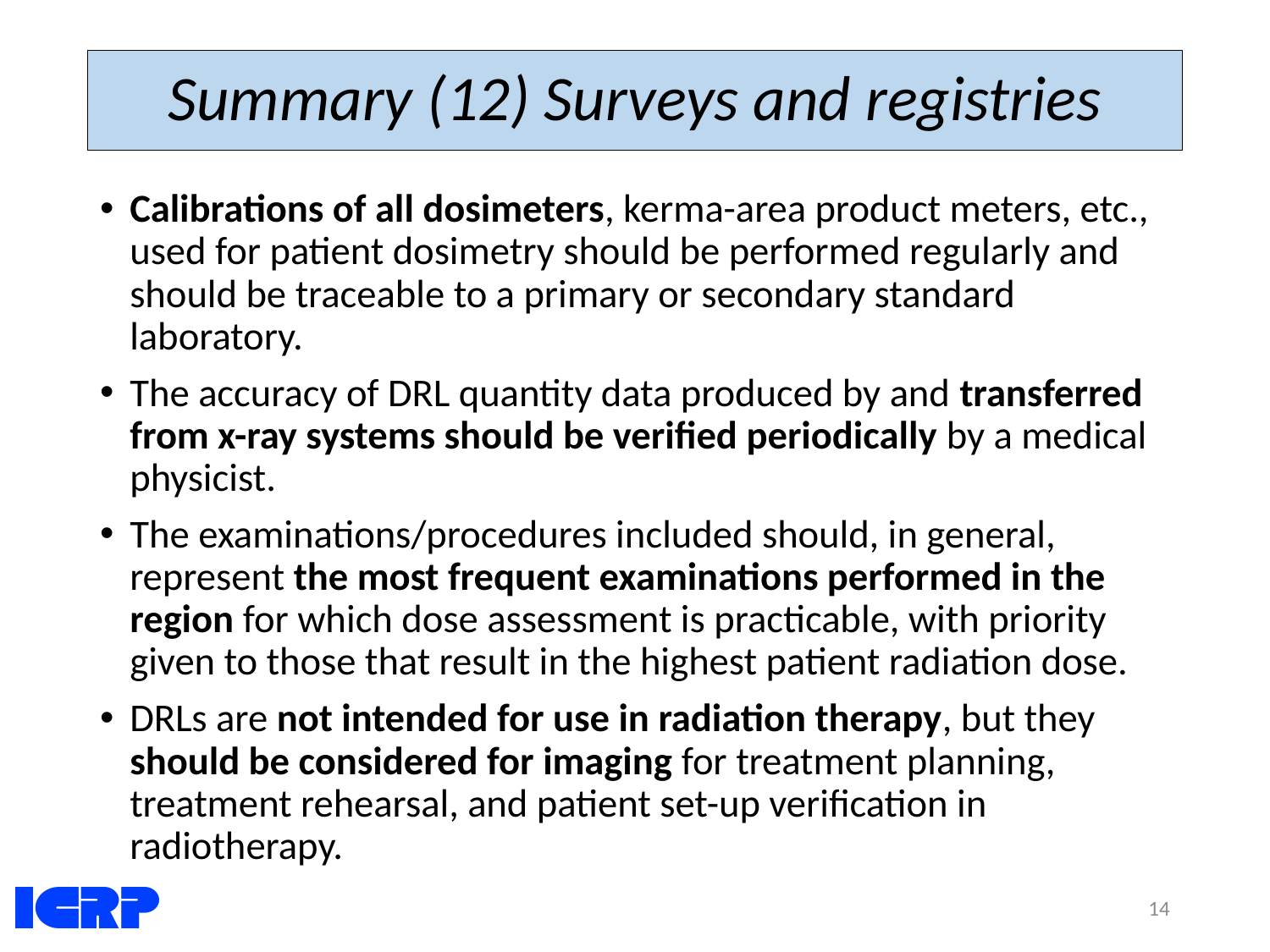

# Summary (12) Surveys and registries
Calibrations of all dosimeters, kerma-area product meters, etc., used for patient dosimetry should be performed regularly and should be traceable to a primary or secondary standard laboratory.
The accuracy of DRL quantity data produced by and transferred from x-ray systems should be verified periodically by a medical physicist.
The examinations/procedures included should, in general, represent the most frequent examinations performed in the region for which dose assessment is practicable, with priority given to those that result in the highest patient radiation dose.
DRLs are not intended for use in radiation therapy, but they should be considered for imaging for treatment planning, treatment rehearsal, and patient set-up verification in radiotherapy.
14